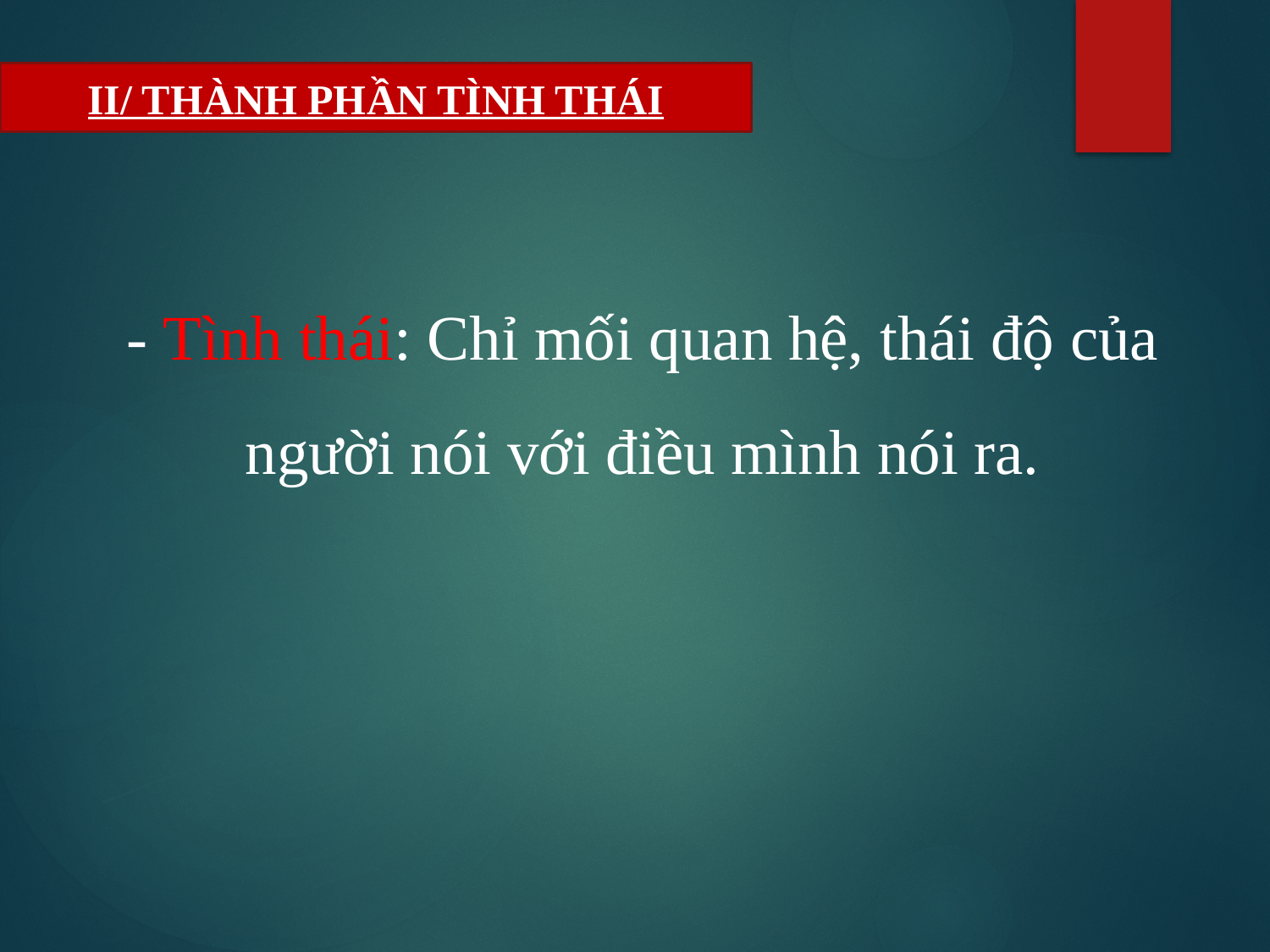

II/ THÀNH PHẦN TÌNH THÁI

- Tình thái: Chỉ mối quan hệ, thái độ của người nói với điều mình nói ra.